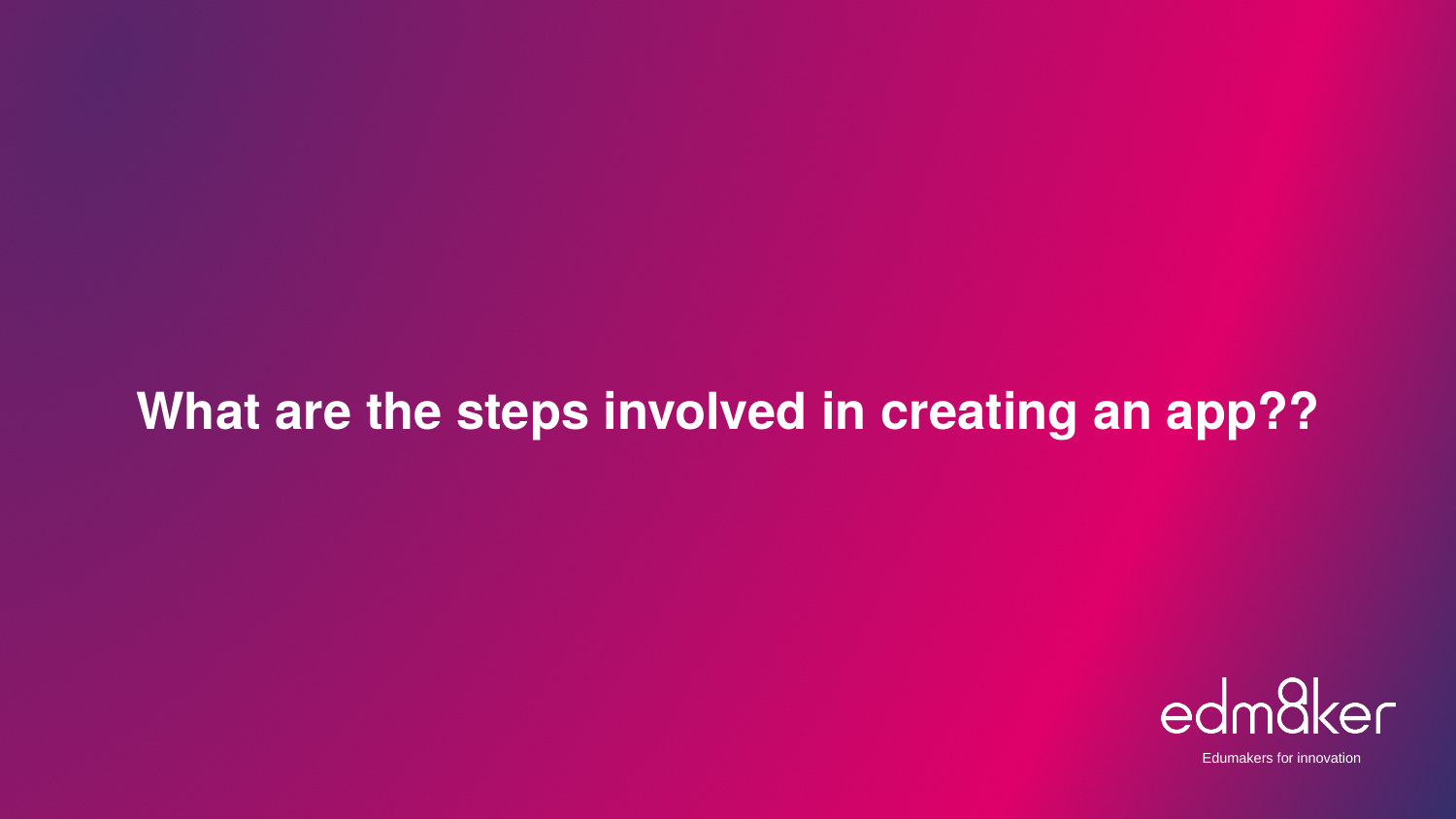

# What are the steps involved in creating an app??